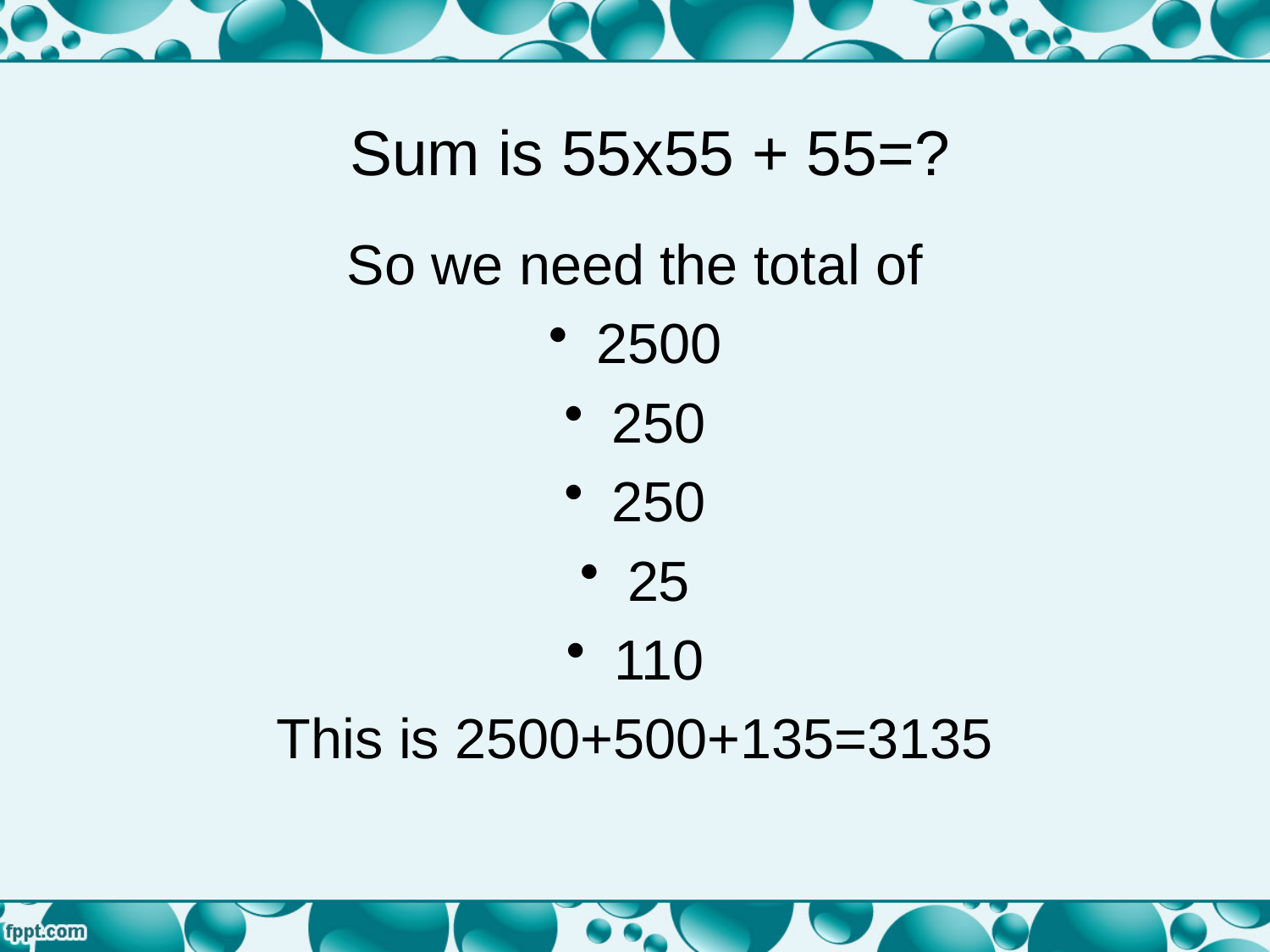

Sum is 55x55 + 55=?
So we need the total of
2500
250
250
25
110
This is 2500+500+135=3135